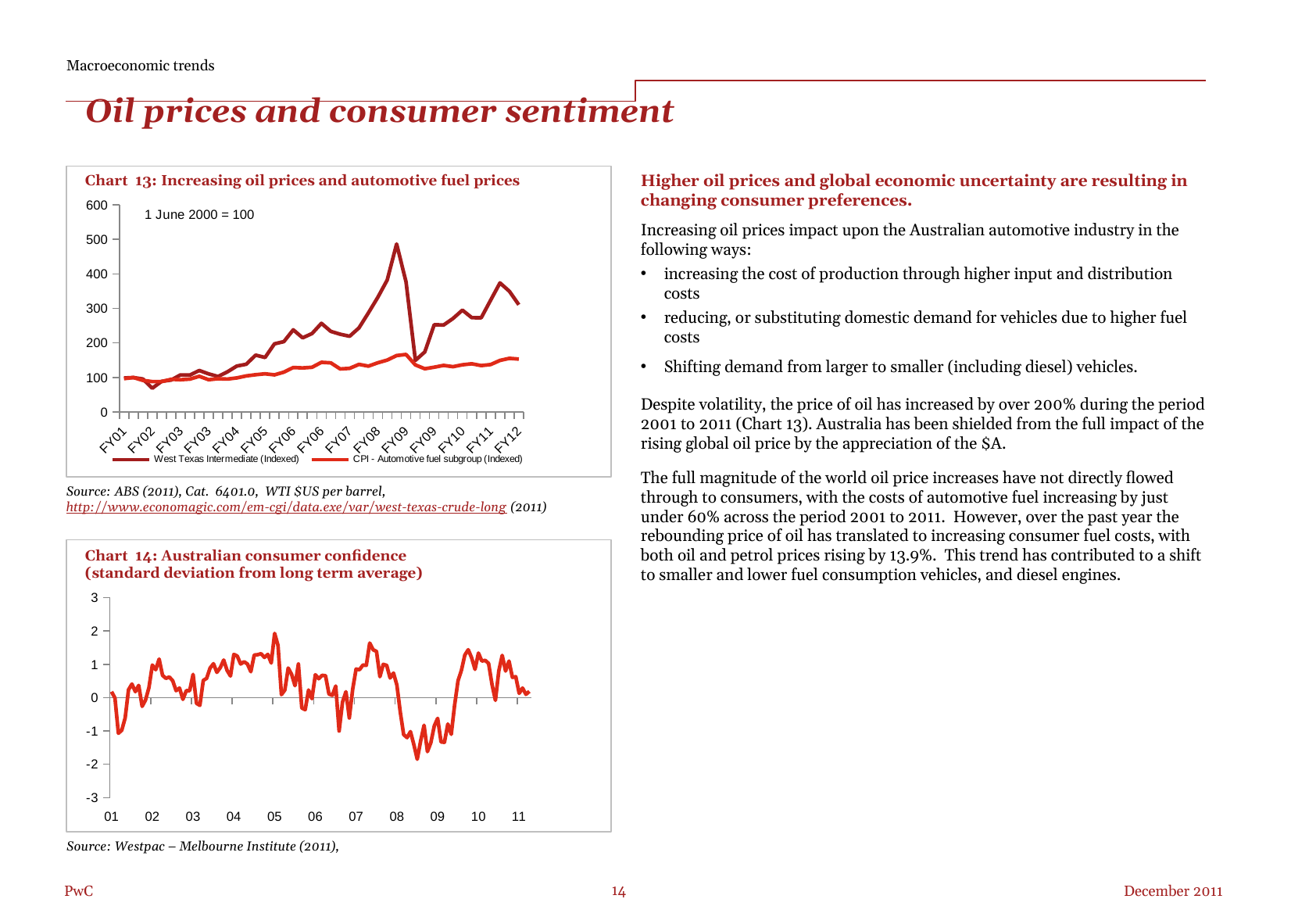

Macroeconomic trends

# Oil prices and consumer sentiment

Chart  13: Increasing oil prices and automotive fuel prices

Higher oil prices and global economic uncertainty are resulting in changing consumer preferences.
Increasing oil prices impact upon the Australian automotive industry in the following ways:
increasing the cost of production through higher input and distribution costs
reducing, or substituting domestic demand for vehicles due to higher fuel costs
Shifting demand from larger to smaller (including diesel) vehicles.
Despite volatility, the price of oil has increased by over 200% during the period 2001 to 2011 (Chart 13). Australia has been shielded from the full impact of the rising global oil price by the appreciation of the $A.
The full magnitude of the world oil price increases have not directly flowed through to consumers, with the costs of automotive fuel increasing by just under 60% across the period 2001 to 2011.  However, over the past year the rebounding price of oil has translated to increasing consumer fuel costs, with both oil and petrol prices rising by 13.9%.  This trend has contributed to a shift to smaller and lower fuel consumption vehicles, and diesel engines.

### Chart

| Category | West Texas Intermediate (Indexed) | CPI - Automotive fuel subgroup (Indexed) |
|---|---|---|
| FY01 | 98.69328493647909 | 96.89677010766299 |
| FY01 | 100.0 | 100.0 |
| FY02 | 95.75317604355712 | 91.7036098796707 |
| FY02 | 69.11070780399267 | 88.3470550981634 |
| FY02 | 89.07441016333938 | 88.2837238758708 |
| FY02 | 92.66787658802174 | 94.93350221659274 |
| FY03 | 107.69509981851172 | 93.79354021532615 |
| FY03 | 107.11433756805808 | 95.50348321722605 |
| FY03 | 120.4355716878403 | 103.67321089297018 |
| FY03 | 110.59891107078035 | 93.73020899303356 |
| FY04 | 103.15789473684211 | 96.58011399620013 |
| FY04 | 116.55172413793098 | 95.69347688410386 |
| FY04 | 133.28493647912885 | 98.92336922102596 |
| FY04 | 138.51179673321232 | 104.68651044965168 |
| FY05 | 164.97277676950998 | 108.16972767574416 |
| FY05 | 157.9310344827586 | 110.89297023432547 |
| FY05 | 197.45916515426495 | 107.85307156428114 |
| FY05 | 203.88384754990938 | 115.64281190626976 |
| FY06 | 238.18511796733222 | 129.0056998100064 |
| FY06 | 214.95462794918336 | 127.8024065864471 |
| FY06 | 227.4410163339384 | 129.6390120329322 |
| FY06 | 256.9147005444646 | 144.1418619379354 |
| FY07 | 233.64791288566244 | 142.49525015832805 |
| FY07 | 225.4446460980036 | 124.88917036098795 |
| FY07 | 219.52813067150637 | 126.59911336288789 |
| FY07 | 243.81125226860252 | 138.12539582013937 |
| FY08 | 287.1506352087116 | 132.9955668144396 |
| FY08 | 332.12341197822116 | 142.74857504749838 |
| FY08 | 382.1415607985481 | 150.47498416719438 |
| FY08 | 486.38838475499074 | 163.521215959468 |
| FY09 | 377.0235934664245 | 166.75110829639013 |
| FY09 | 149.7277676950998 | 136.47878404053196 |
| FY09 | 174.1923774954628 | 125.39582013932868 |
| FY09 | 252.99455535390192 | 129.89233692210266 |
| FY10 | 251.94192377495455 | 135.08549715009516 |
| FY10 | 270.8529945553541 | 131.34895503483207 |
| FY10 | 295.02722323049 | 136.8587713742876 |
| FY10 | 273.35753176043556 | 139.77200759974656 |
| FY11 | 272.9219600725951 | 134.64217859404673 |
| FY11 | 323.7386569872954 | 137.4920835972135 |
| FY11 | 373.86569872958256 | 149.52501583280556 |
| FY11 | 349.50998185117965 | 155.54148195060174 |
| FY12 | 310.7441016333941 | 153.38822039265375 |
Source: ABS (2011), Cat.  6401.0,  WTI $US per barrel, http://www.economagic.com/em-cgi/data.exe/var/west-texas-crude-long (2011)

Chart  14: Australian consumer confidence
(standard deviation from long term average)

### Chart

| Category |  |
|---|---|
| 36892 | 0.1800000000000001 |
| 36923 | -0.010000000000000005 |
| 36951 | -1.07 |
| 36982 | -0.98 |
| 37012 | -0.6100000000000014 |
| 37043 | 0.2400000000000001 |
| 37073 | 0.4100000000000002 |
| 37104 | 0.1800000000000001 |
| 37135 | 0.3700000000000002 |
| 37165 | -0.26 |
| 37196 | -0.07000000000000002 |
| 37226 | 0.3000000000000002 |
| 37257 | 0.98 |
| 37288 | 0.8400000000000014 |
| 37316 | 1.159999999999989 |
| 37347 | 0.6700000000000067 |
| 37377 | 0.5800000000000001 |
| 37408 | 0.6200000000000044 |
| 37438 | 0.51 |
| 37469 | 0.2100000000000001 |
| 37500 | 0.2900000000000002 |
| 37530 | -0.05 |
| 37561 | 0.2100000000000001 |
| 37591 | 0.2100000000000001 |
| 37622 | 0.7000000000000014 |
| 37653 | -0.17 |
| 37681 | -0.23 |
| 37712 | 0.52 |
| 37742 | 0.5800000000000001 |
| 37773 | 0.89 |
| 37803 | 1.02 |
| 37834 | 0.7600000000000054 |
| 37865 | 0.9 |
| 37895 | 1.129999999999989 |
| 37926 | 0.8200000000000014 |
| 37956 | 0.6500000000000055 |
| 37987 | 1.3 |
| 38018 | 1.25 |
| 38047 | 1.01 |
| 38078 | 1.08 |
| 38108 | 1.01 |
| 38139 | 0.78 |
| 38169 | 1.28 |
| 38200 | 1.29 |
| 38231 | 1.32 |
| 38261 | 1.21 |
| 38292 | 1.3 |
| 38322 | 1.04 |
| 38353 | 1.9300000000000088 |
| 38384 | 1.57 |
| 38412 | 0.09000000000000002 |
| 38443 | 0.23 |
| 38473 | 0.89 |
| 38504 | 0.7000000000000014 |
| 38534 | 0.3600000000000002 |
| 38565 | 1.01 |
| 38596 | -0.3100000000000022 |
| 38626 | -0.3600000000000002 |
| 38657 | 0.23 |
| 38687 | -0.030000000000000002 |
| 38718 | 0.6900000000000014 |
| 38749 | 0.5700000000000004 |
| 38777 | 0.6700000000000067 |
| 38808 | 0.6600000000000056 |
| 38838 | 0.11 |
| 38869 | 0.07000000000000002 |
| 38899 | 0.3500000000000002 |
| 38930 | -1.0 |
| 38961 | -0.13 |
| 38991 | 0.1800000000000001 |
| 39022 | -0.6100000000000014 |
| 39052 | 0.26 |
| 39083 | 0.8600000000000014 |
| 39114 | 0.8400000000000014 |
| 39142 | 0.98 |
| 39173 | 0.9700000000000004 |
| 39203 | 1.6400000000000001 |
| 39234 | 1.44 |
| 39264 | 1.3900000000000001 |
| 39295 | 0.6300000000000054 |
| 39326 | 1.0 |
| 39356 | 0.9700000000000004 |
| 39387 | 0.59 |
| 39417 | 0.7400000000000044 |
| 39448 | 0.3800000000000022 |
| 39479 | -0.4300000000000002 |
| 39508 | -1.11 |
| 39539 | -1.2 |
| 39569 | -1.02 |
| 39600 | -1.41 |
| 39630 | -1.85 |
| 39661 | -1.3 |
| 39692 | -0.8300000000000014 |
| 39722 | -1.62 |
| 39753 | -1.35 |
| 39783 | -0.8500000000000014 |
| 39814 | -0.6200000000000044 |
| 39845 | -1.33 |
| 39873 | -1.34 |
| 39904 | -0.79 |
| 39934 | -1.1 |
| 39965 | -0.22 |
| 39995 | 0.51 |
| 40026 | 0.8200000000000014 |
| 40057 | 1.28 |
| 40087 | 1.44 |
| 40118 | 1.2 |
| 40148 | 0.8500000000000014 |
| 40179 | 1.34 |
| 40210 | 1.1 |
| 40238 | 1.12 |
| 40269 | 1.03 |
| 40299 | 0.4 |
| 40330 | -0.08000000000000004 |
| 40360 | 0.8 |
| 40391 | 1.27 |
| 40422 | 0.8 |
| 40452 | 1.1 |
| 40483 | 0.6100000000000014 |
| 40513 | 0.6300000000000054 |
| 40544 | 0.13 |
| 40575 | 0.2900000000000002 |
| 40603 | 0.1 |
| 40634 | 0.19 |
Source: Westpac – Melbourne Institute (2011),